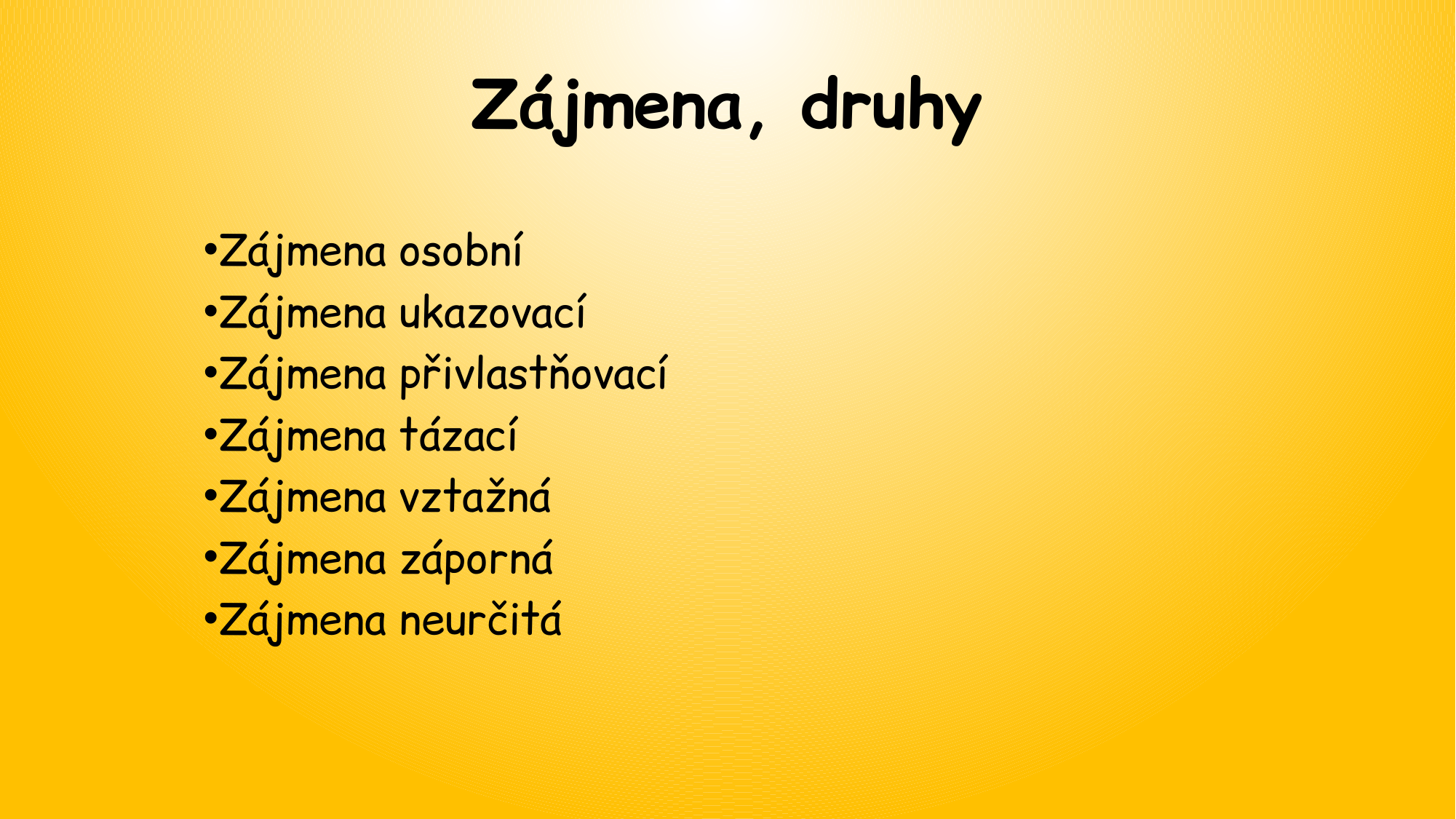

Zájmena, druhy
Zájmena osobní
Zájmena ukazovací
Zájmena přivlastňovací
Zájmena tázací
Zájmena vztažná
Zájmena záporná
Zájmena neurčitá